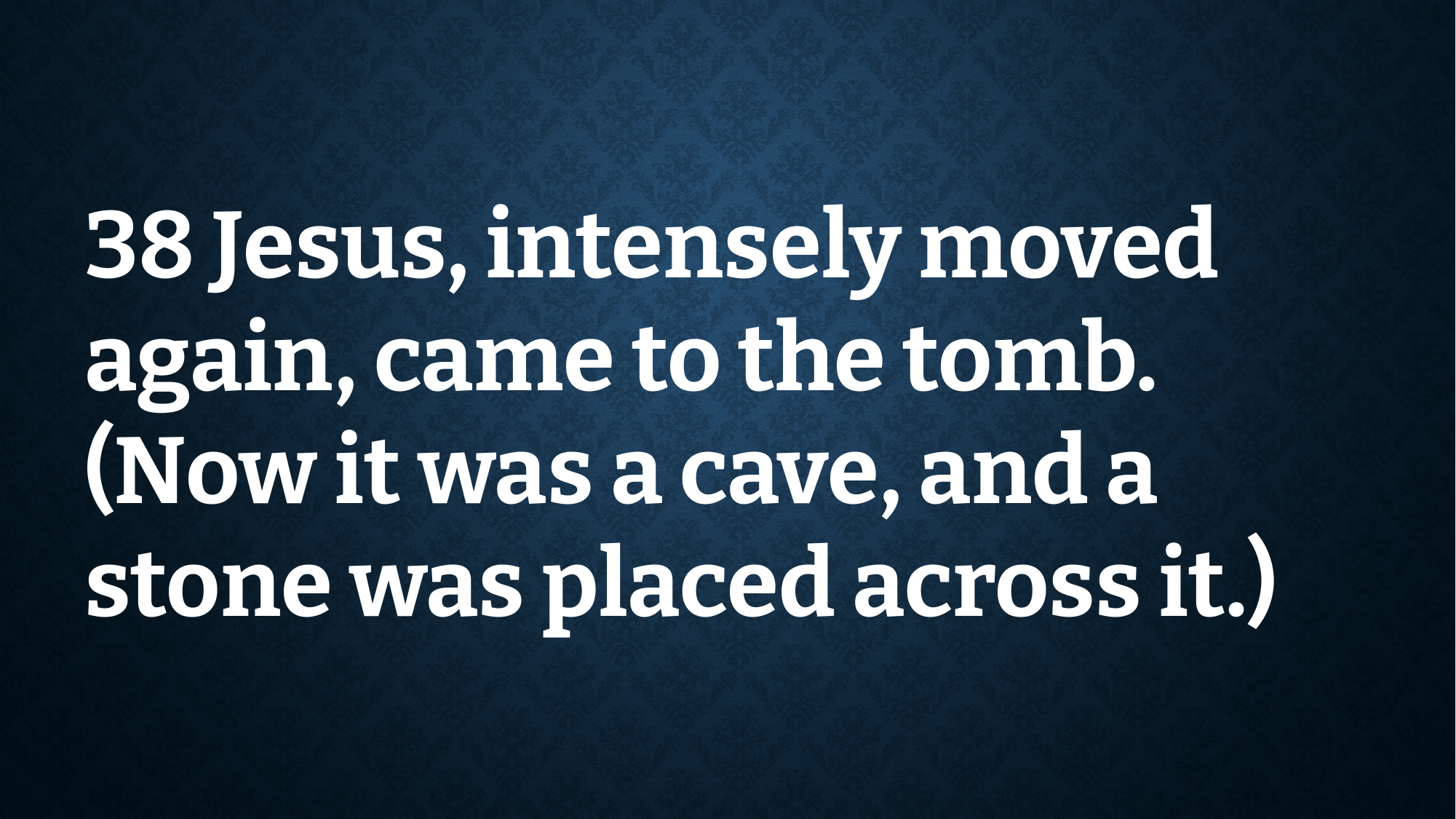

38 Jesus, intensely moved again, came to the tomb. (Now it was a cave, and a stone was placed across it.)